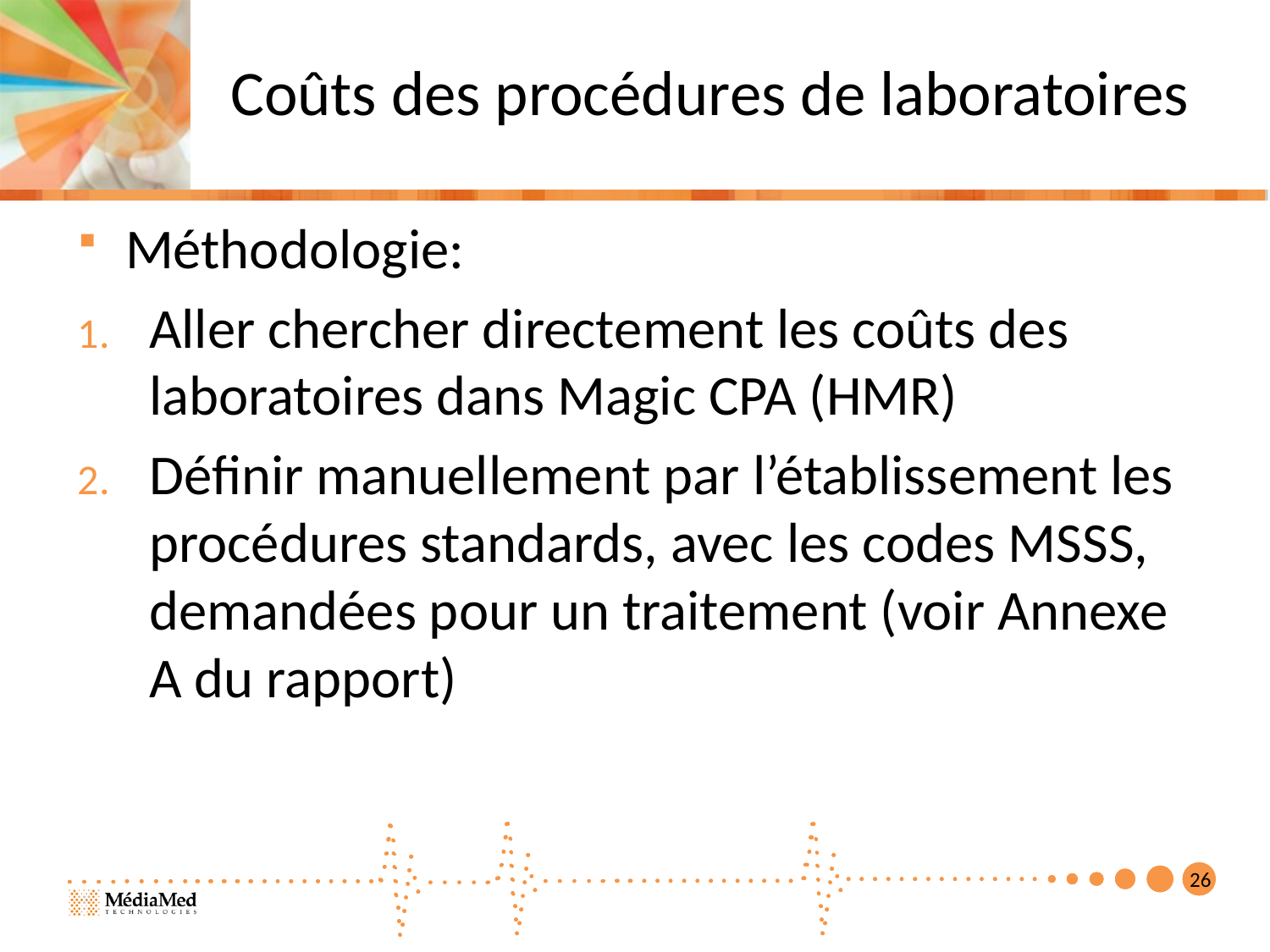

# Coûts des procédures de laboratoires
Méthodologie:
Aller chercher directement les coûts des laboratoires dans Magic CPA (HMR)
Définir manuellement par l’établissement les procédures standards, avec les codes MSSS, demandées pour un traitement (voir Annexe A du rapport)

26